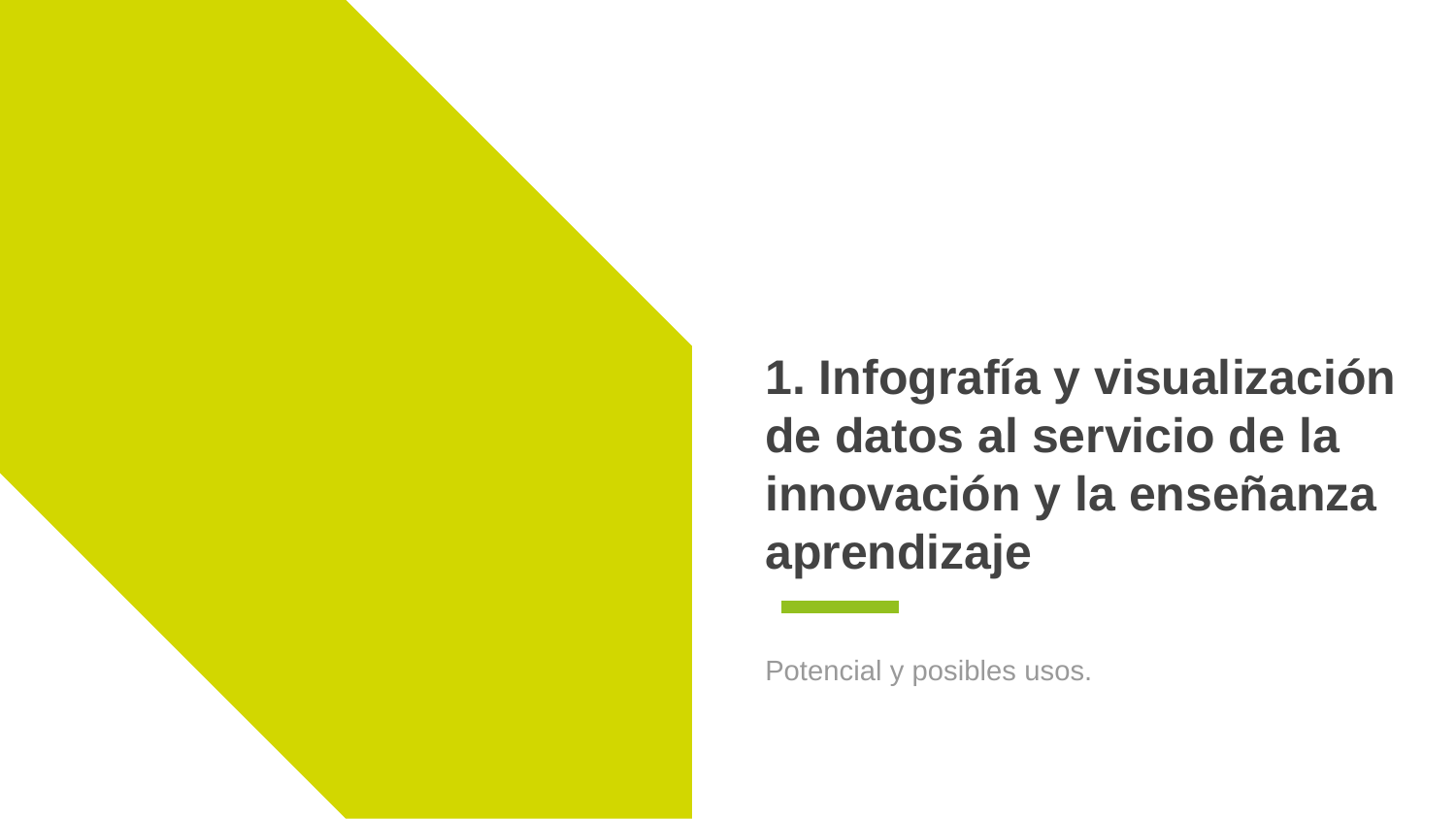

# 1. Infografía y visualización de datos al servicio de la innovación y la enseñanza aprendizaje
Potencial y posibles usos.